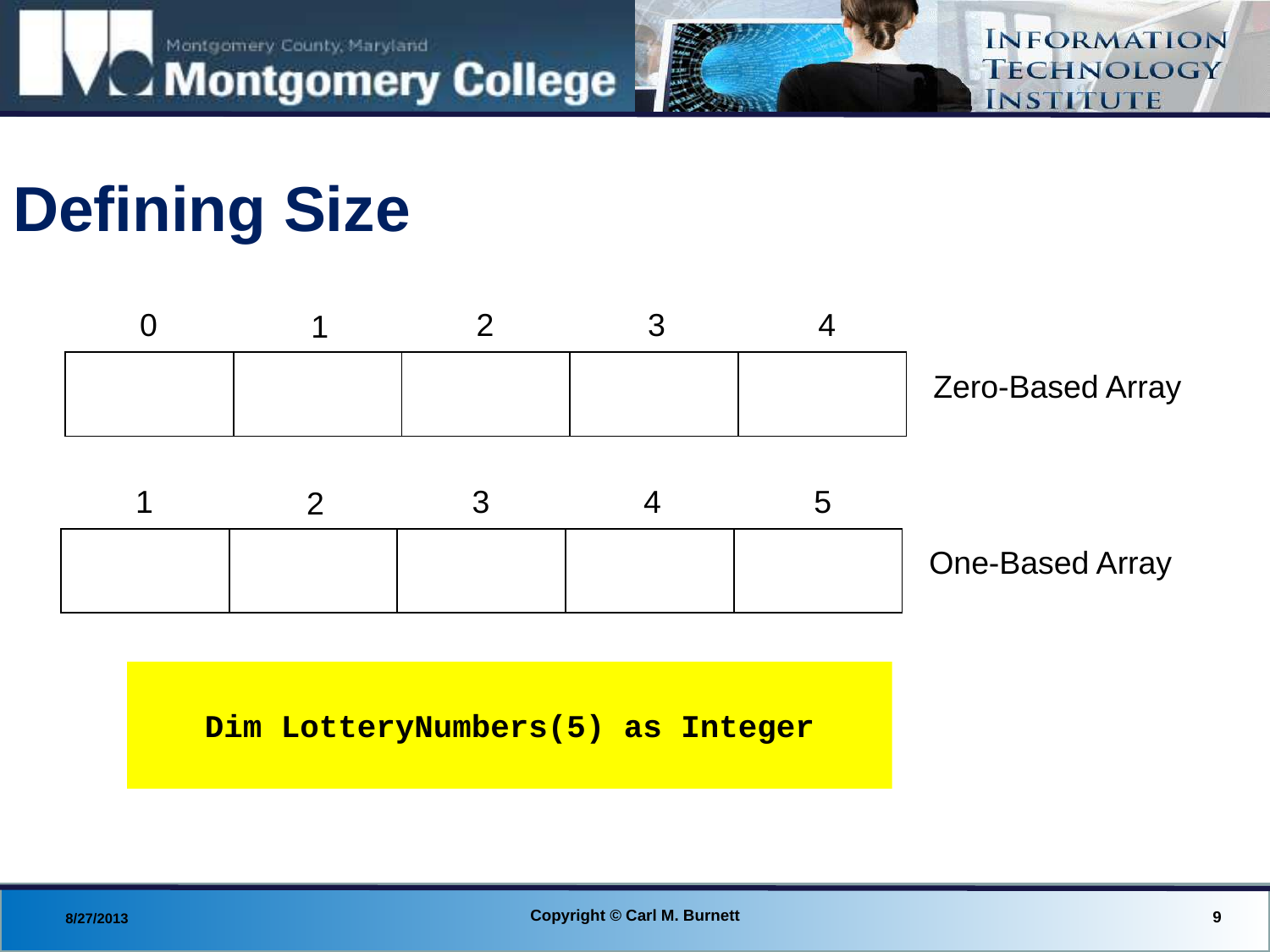

# Defining Size
0
2
3
4
1
|  |  |  |  |  |
| --- | --- | --- | --- | --- |
Zero-Based Array
1
3
4
5
2
|  |  |  |  |  |
| --- | --- | --- | --- | --- |
One-Based Array
Dim LotteryNumbers(5) as Integer
Copyright © Carl M. Burnett
9
8/27/2013